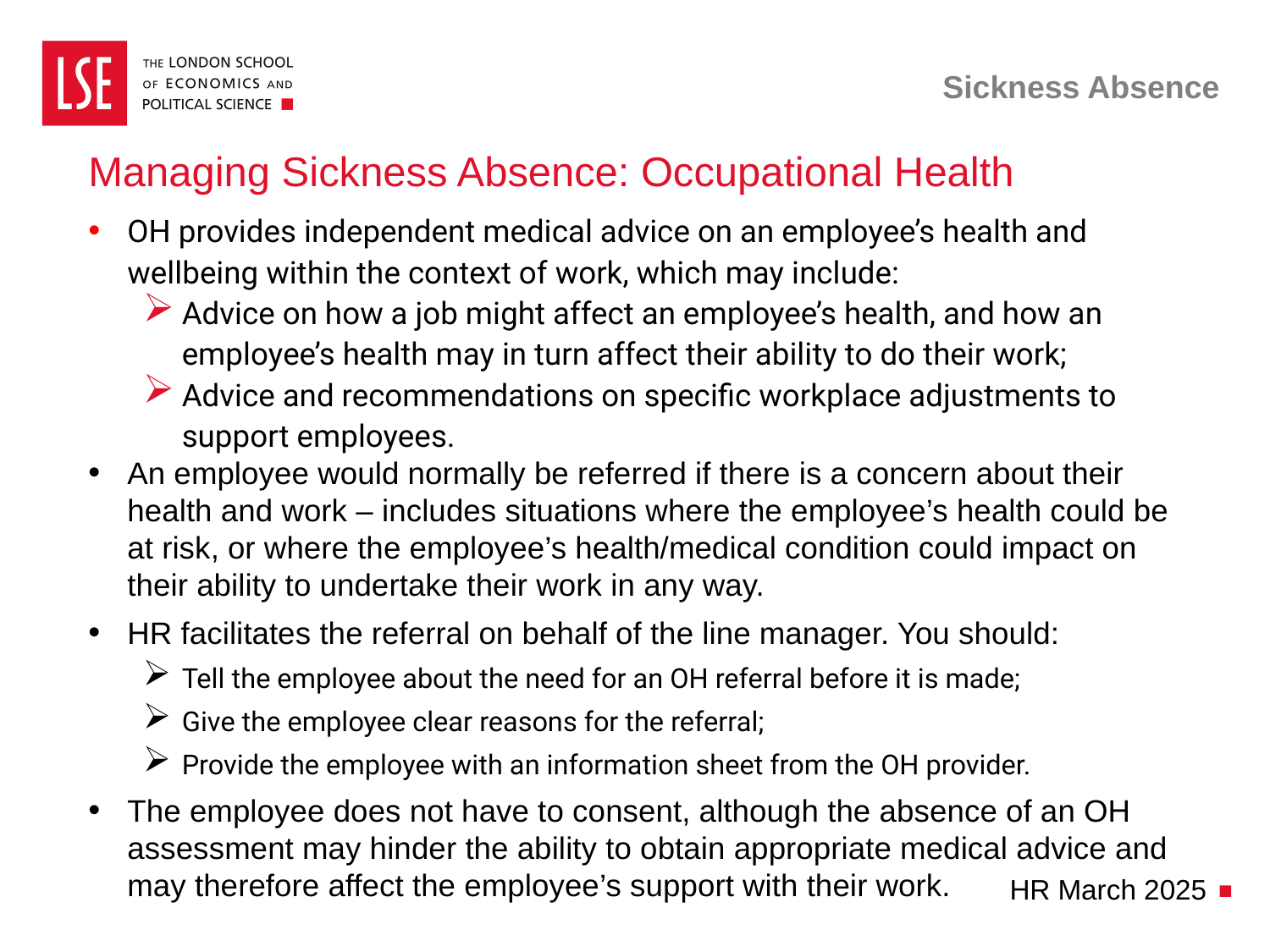

# Sickness Absence
Managing Sickness Absence: Occupational Health
OH provides independent medical advice on an employee’s health and wellbeing within the context of work, which may include:
Advice on how a job might affect an employee’s health, and how an employee’s health may in turn affect their ability to do their work;
Advice and recommendations on specific workplace adjustments to support employees.
An employee would normally be referred if there is a concern about their health and work – includes situations where the employee’s health could be at risk, or where the employee’s health/medical condition could impact on their ability to undertake their work in any way.
HR facilitates the referral on behalf of the line manager. You should:
Tell the employee about the need for an OH referral before it is made;
Give the employee clear reasons for the referral;
Provide the employee with an information sheet from the OH provider.
The employee does not have to consent, although the absence of an OH assessment may hinder the ability to obtain appropriate medical advice and may therefore affect the employee’s support with their work.

HR March 2025